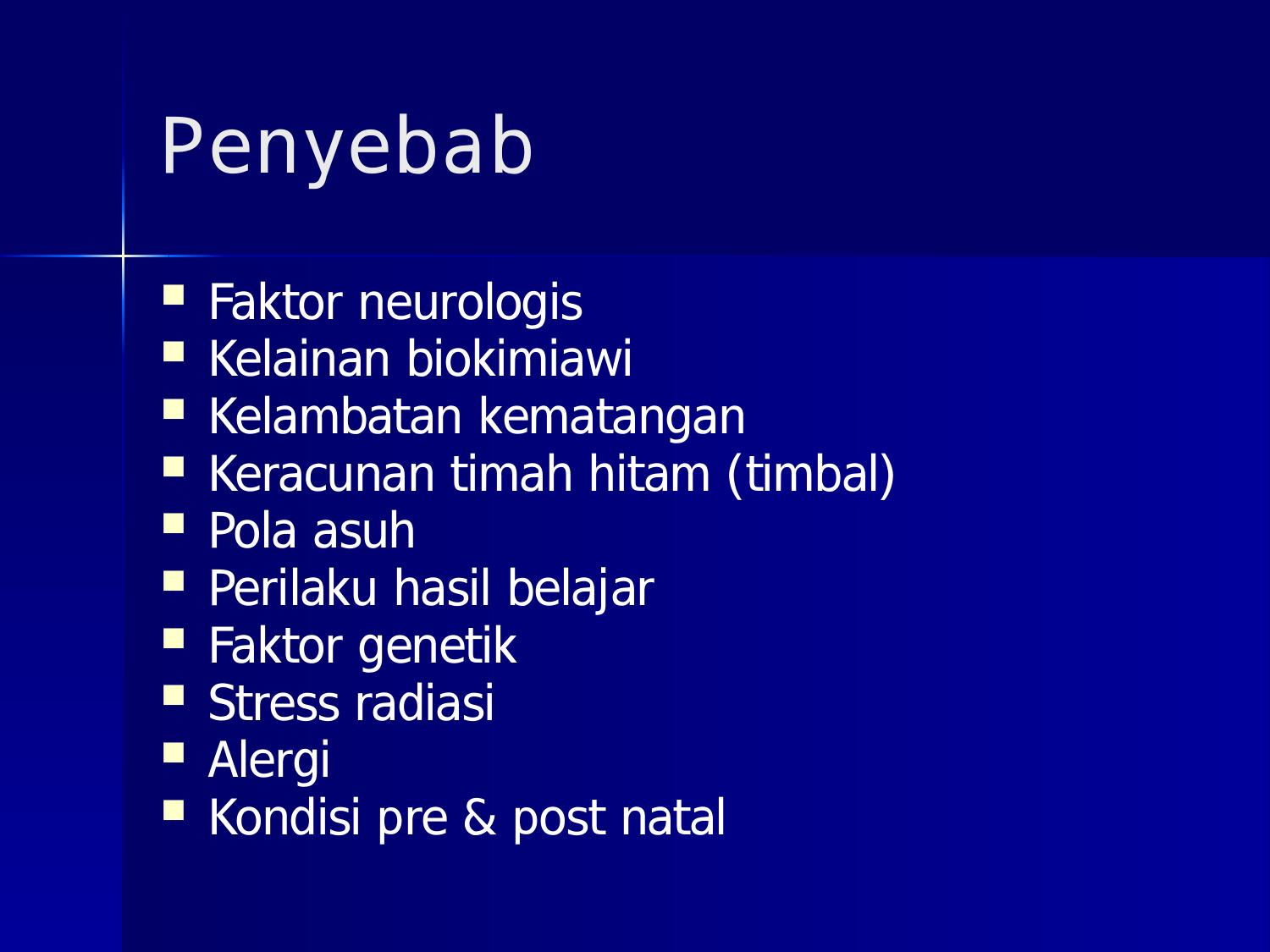

# Penyebab
Faktor neurologis
Kelainan biokimiawi
Kelambatan kematangan
Keracunan timah hitam (timbal)
Pola asuh
Perilaku hasil belajar
Faktor genetik
Stress radiasi
Alergi
Kondisi pre & post natal